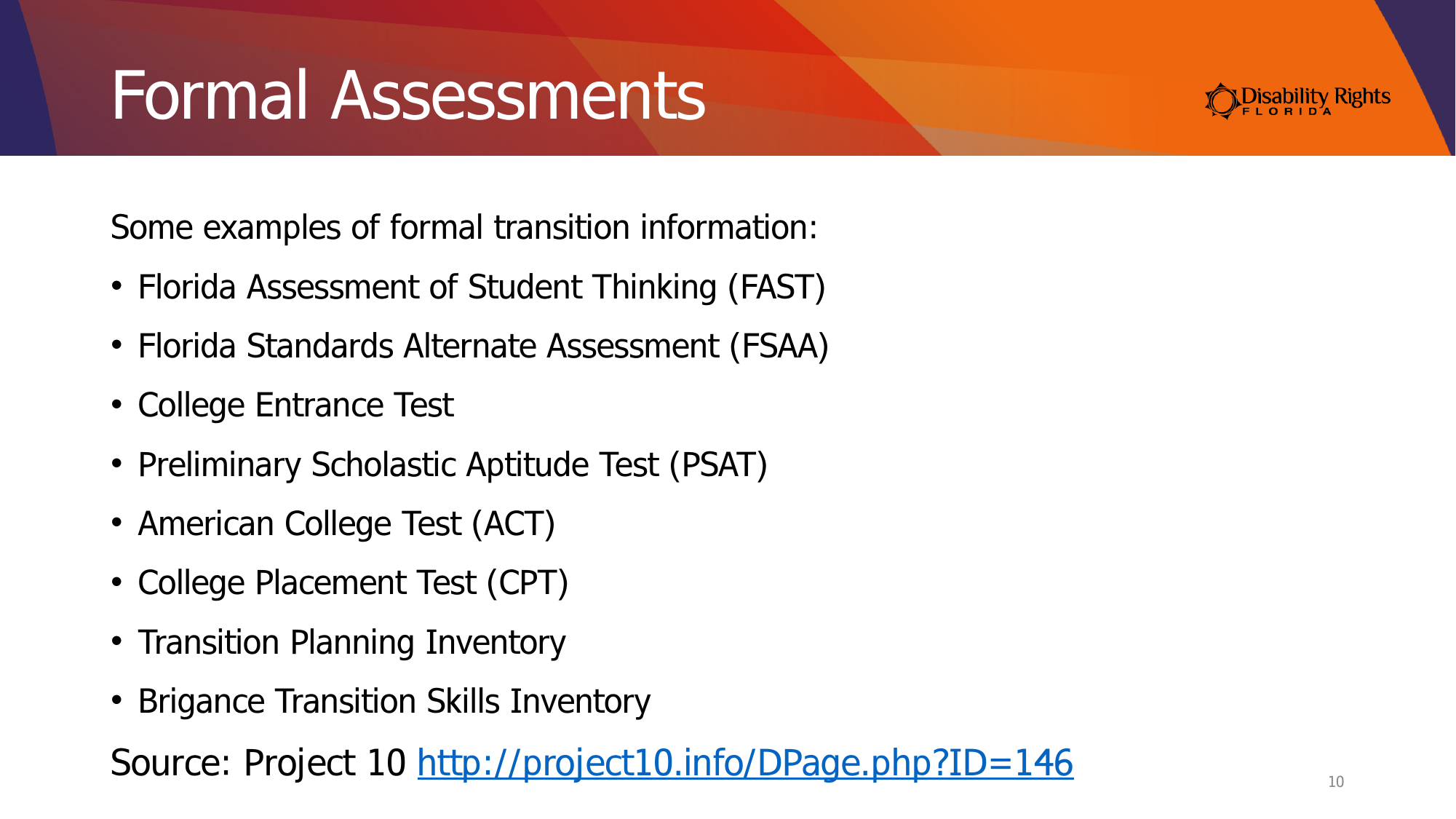

# Formal Assessments
Some examples of formal transition information:
Florida Assessment of Student Thinking (FAST)
Florida Standards Alternate Assessment (FSAA)
College Entrance Test
Preliminary Scholastic Aptitude Test (PSAT)
American College Test (ACT)
College Placement Test (CPT)
Transition Planning Inventory
Brigance Transition Skills Inventory
Source: Project 10 http://project10.info/DPage.php?ID=146

10